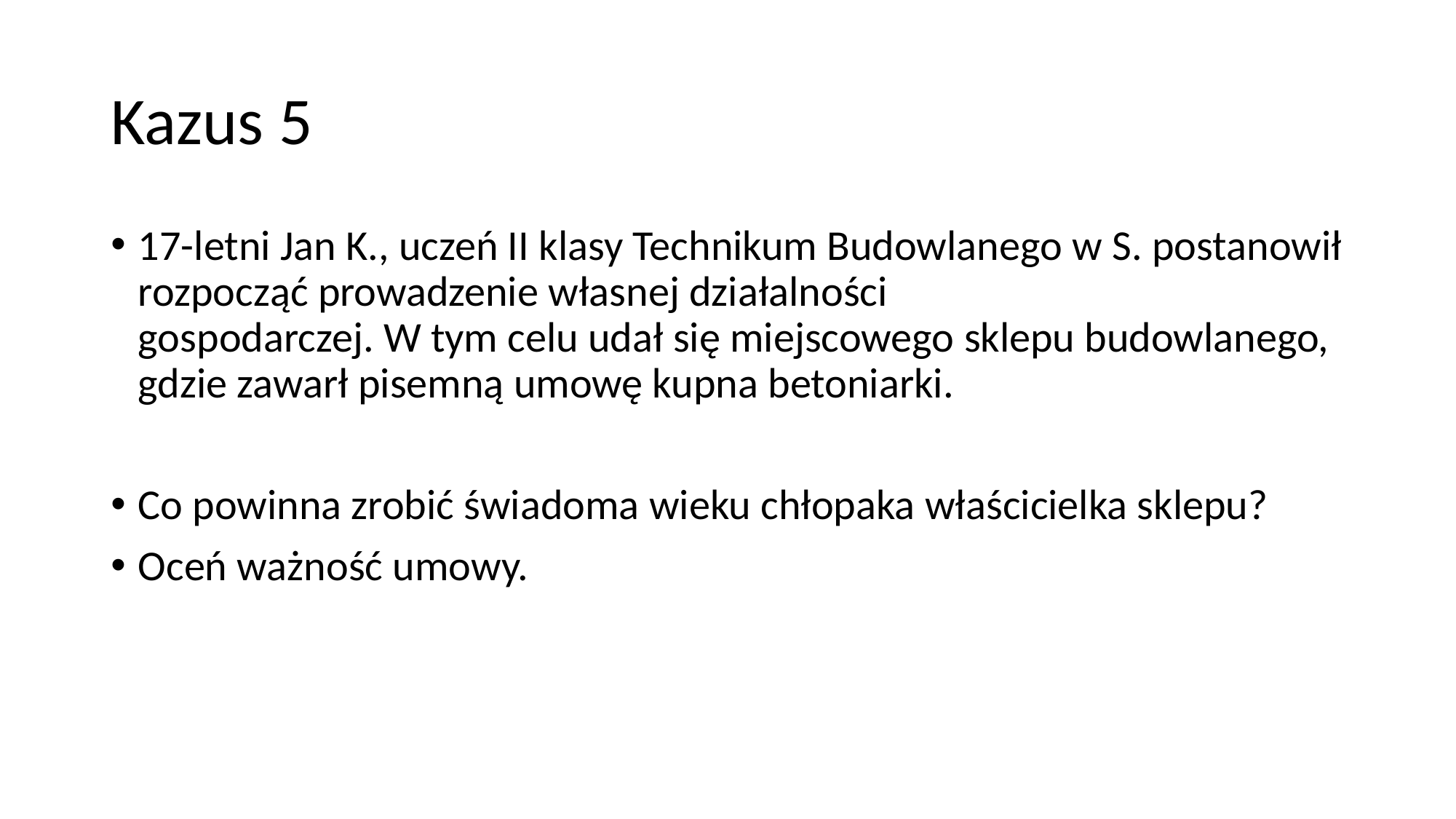

# Kazus 5
17-letni Jan K., uczeń II klasy Technikum Budowlanego w S. postanowił rozpocząć prowadzenie własnej działalności gospodarczej. W tym celu udał się miejscowego sklepu budowlanego, gdzie zawarł pisemną umowę kupna betoniarki.

Co powinna zrobić świadoma wieku chłopaka właścicielka sklepu?
Oceń ważność umowy.